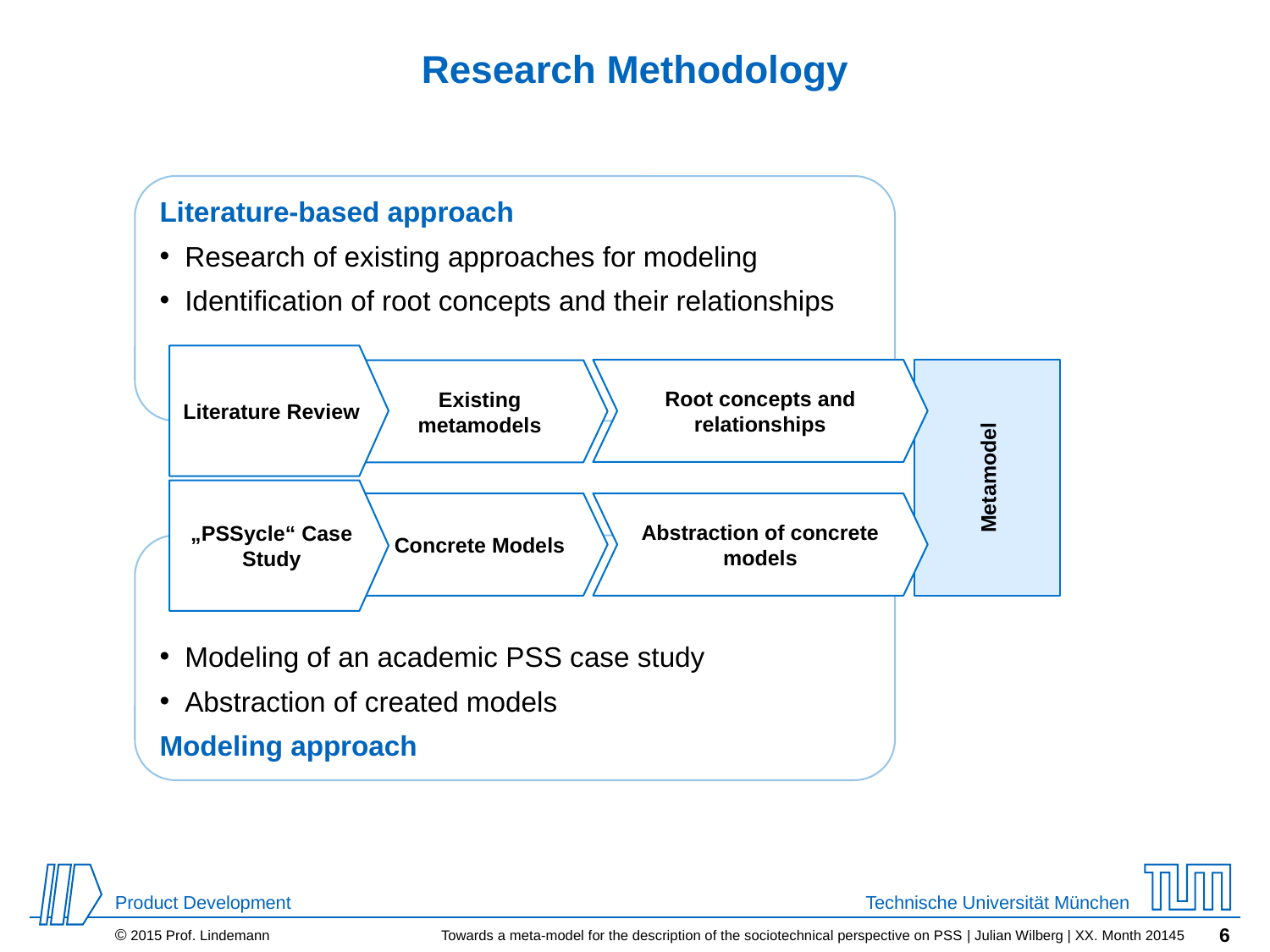

# Research Methodology
Literature-based approach
Research of existing approaches for modeling
Identification of root concepts and their relationships

Literature Review
Root concepts and relationships
Existing metamodels
Metamodel
„PSSycle“ Case Study
Concrete Models
Abstraction of concrete models
Modeling of an academic PSS case study
Abstraction of created models
Modeling approach